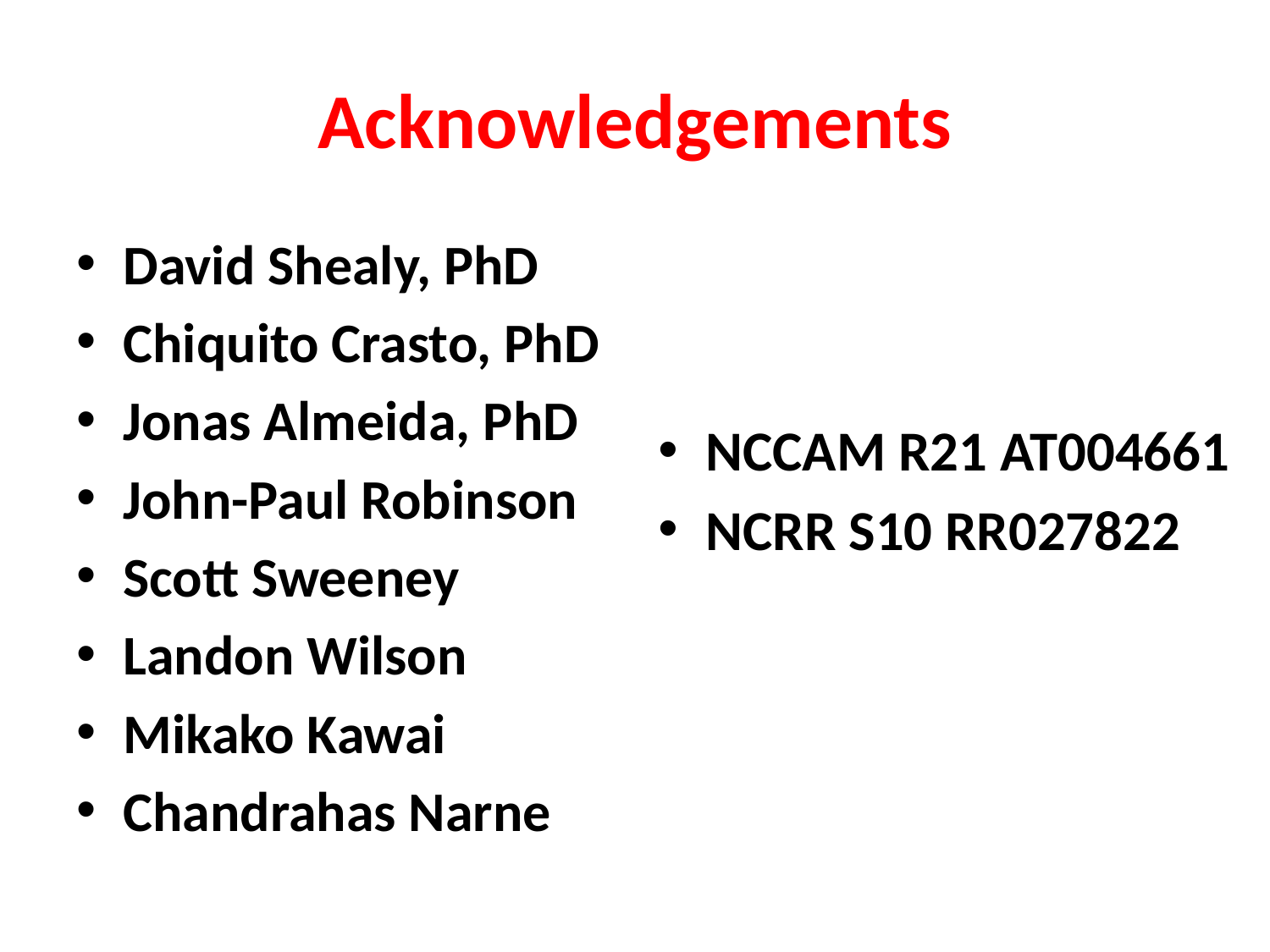

# Acknowledgements
David Shealy, PhD
Chiquito Crasto, PhD
Jonas Almeida, PhD
John-Paul Robinson
Scott Sweeney
Landon Wilson
Mikako Kawai
Chandrahas Narne
NCCAM R21 AT004661
NCRR S10 RR027822